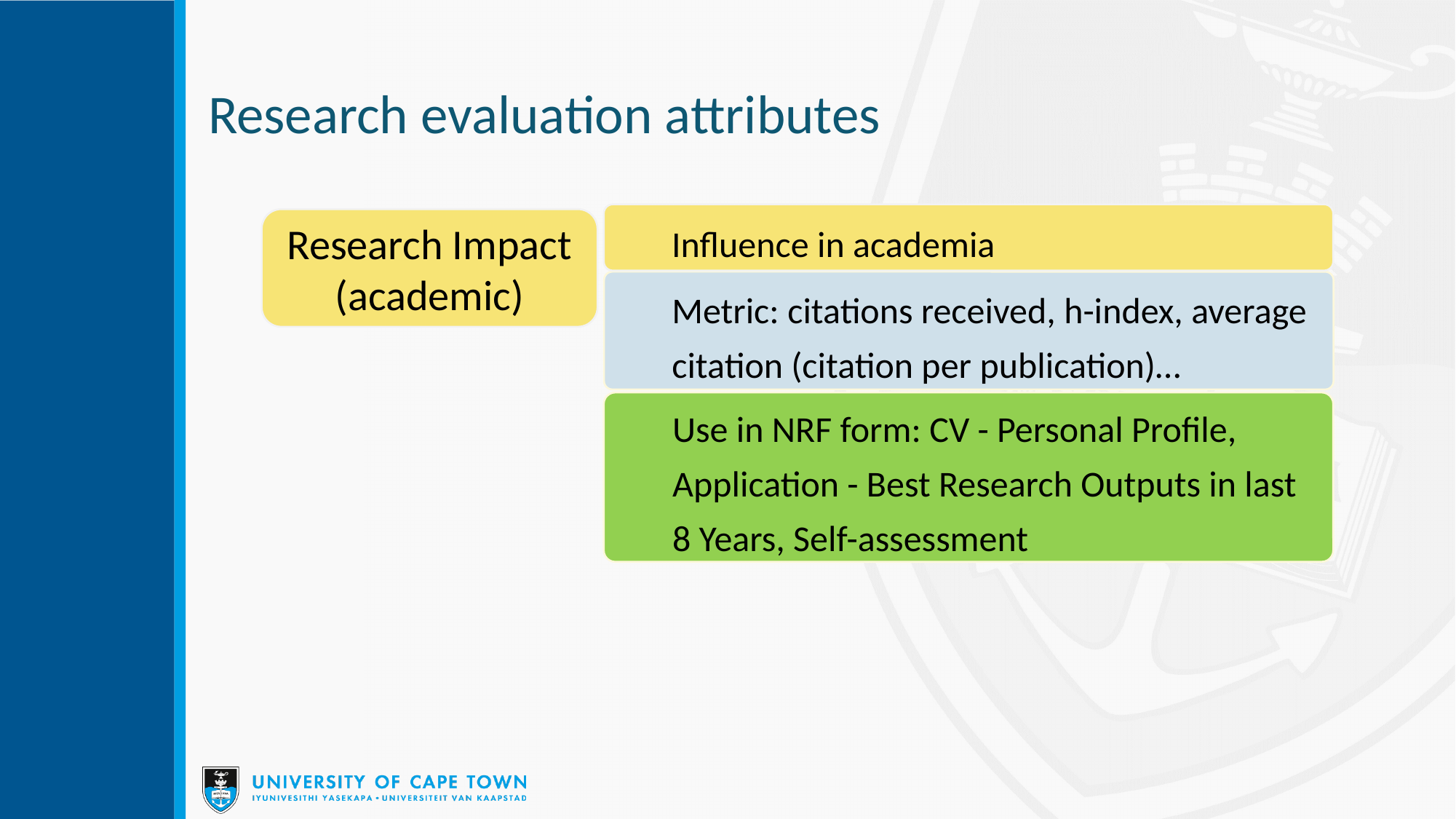

# Research evaluation attributes
Influence in academia
Research Impact (academic)
Metric: citations received, h-index, average citation (citation per publication)…
Use in NRF form: CV - Personal Profile,  Application - Best Research Outputs in last 8 Years, Self-assessment